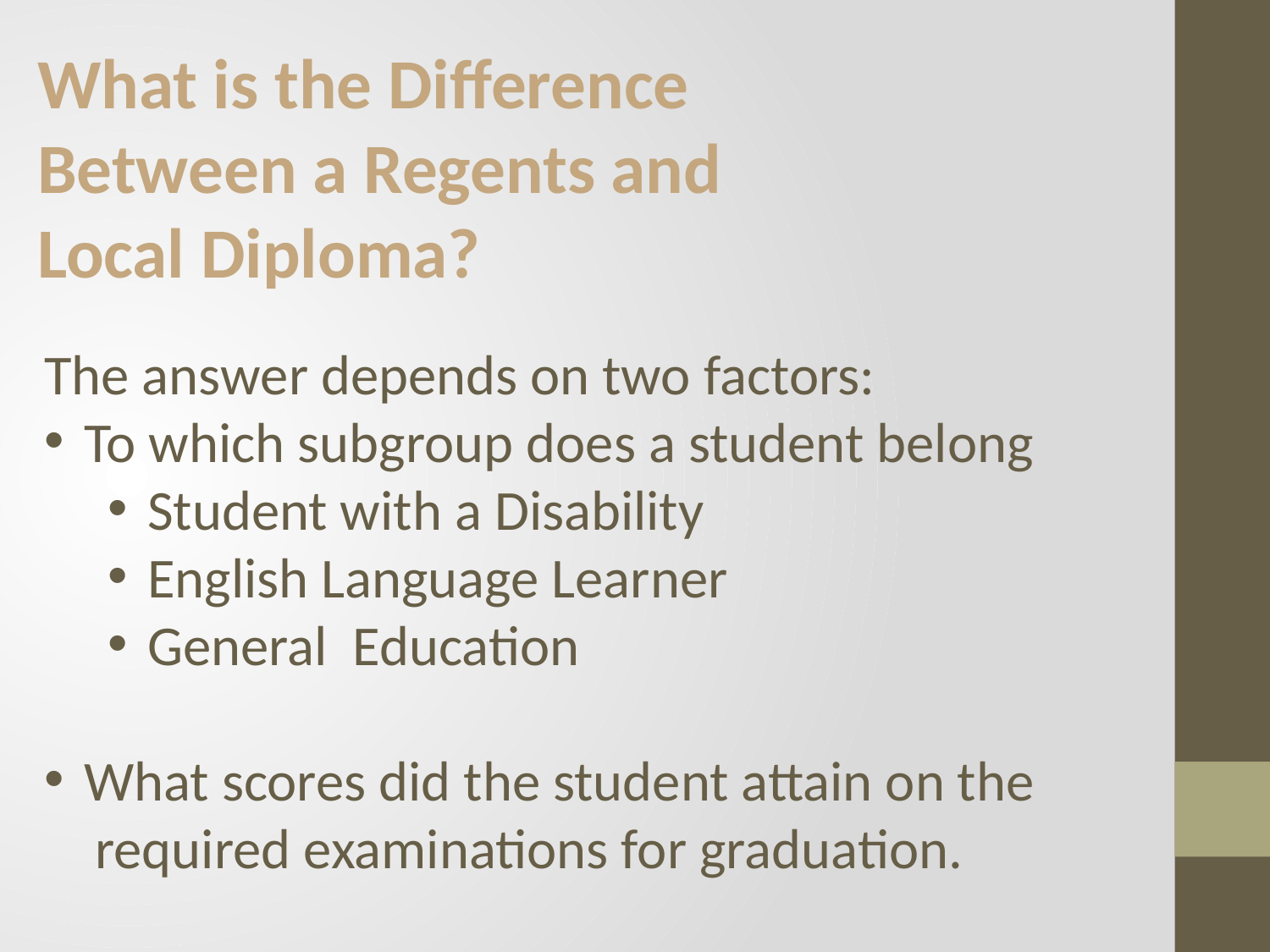

What is the Difference
Between a Regents and
Local Diploma?
The answer depends on two factors:
To which subgroup does a student belong
Student with a Disability
English Language Learner
General  Education

What scores did the student attain on the
    required examinations for graduation.